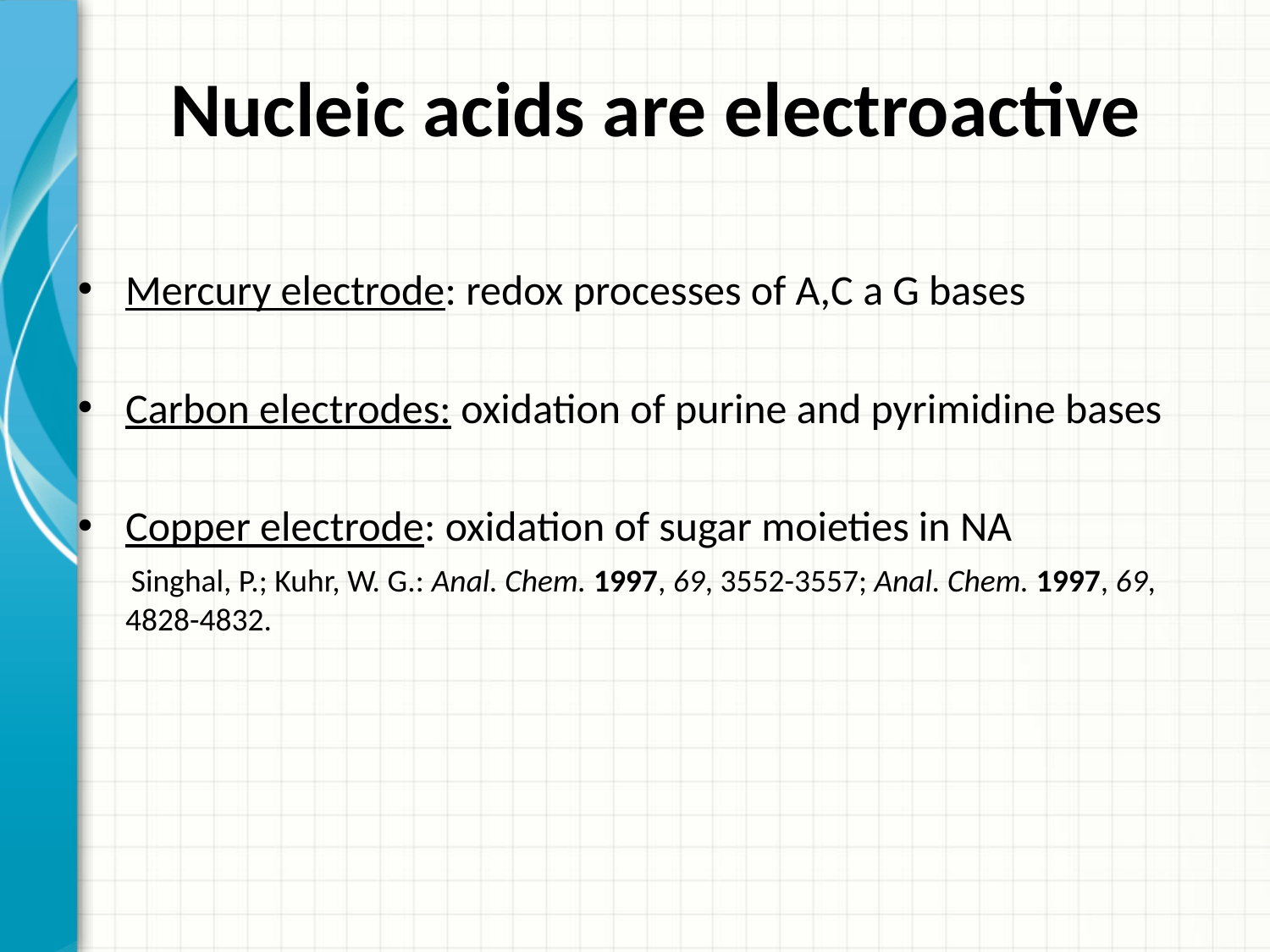

# Nucleic acids are electroactive
Mercury electrode: redox processes of A,C a G bases

Carbon electrodes: oxidation of purine and pyrimidine bases

Copper electrode: oxidation of sugar moieties in NA
      Singhal, P.; Kuhr, W. G.: Anal. Chem. 1997, 69, 3552-3557; Anal. Chem. 1997, 69, 4828-4832.